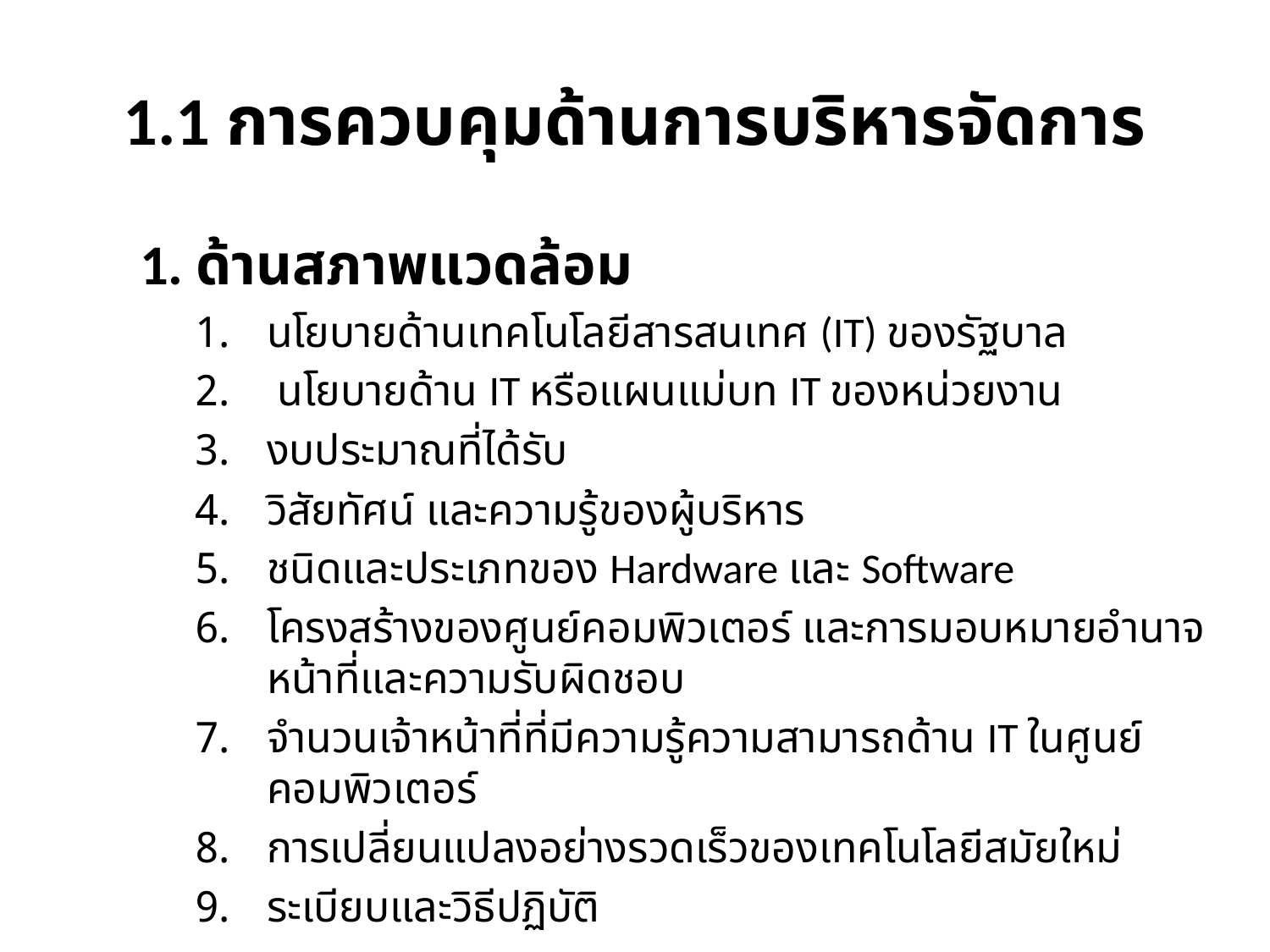

# 1.1 การควบคุมด้านการบริหารจัดการ
1. ด้านสภาพแวดล้อม
นโยบายด้านเทคโนโลยีสารสนเทศ (IT) ของรัฐบาล
 นโยบายด้าน IT หรือแผนแม่บท IT ของหน่วยงาน
งบประมาณที่ได้รับ
วิสัยทัศน์ และความรู้ของผู้บริหาร
ชนิดและประเภทของ Hardware และ Software
โครงสร้างของศูนย์คอมพิวเตอร์ และการมอบหมายอำนาจหน้าที่และความรับผิดชอบ
จำนวนเจ้าหน้าที่ที่มีความรู้ความสามารถด้าน IT ในศูนย์คอมพิวเตอร์
การเปลี่ยนแปลงอย่างรวดเร็วของเทคโนโลยีสมัยใหม่
ระเบียบและวิธีปฏิบัติ